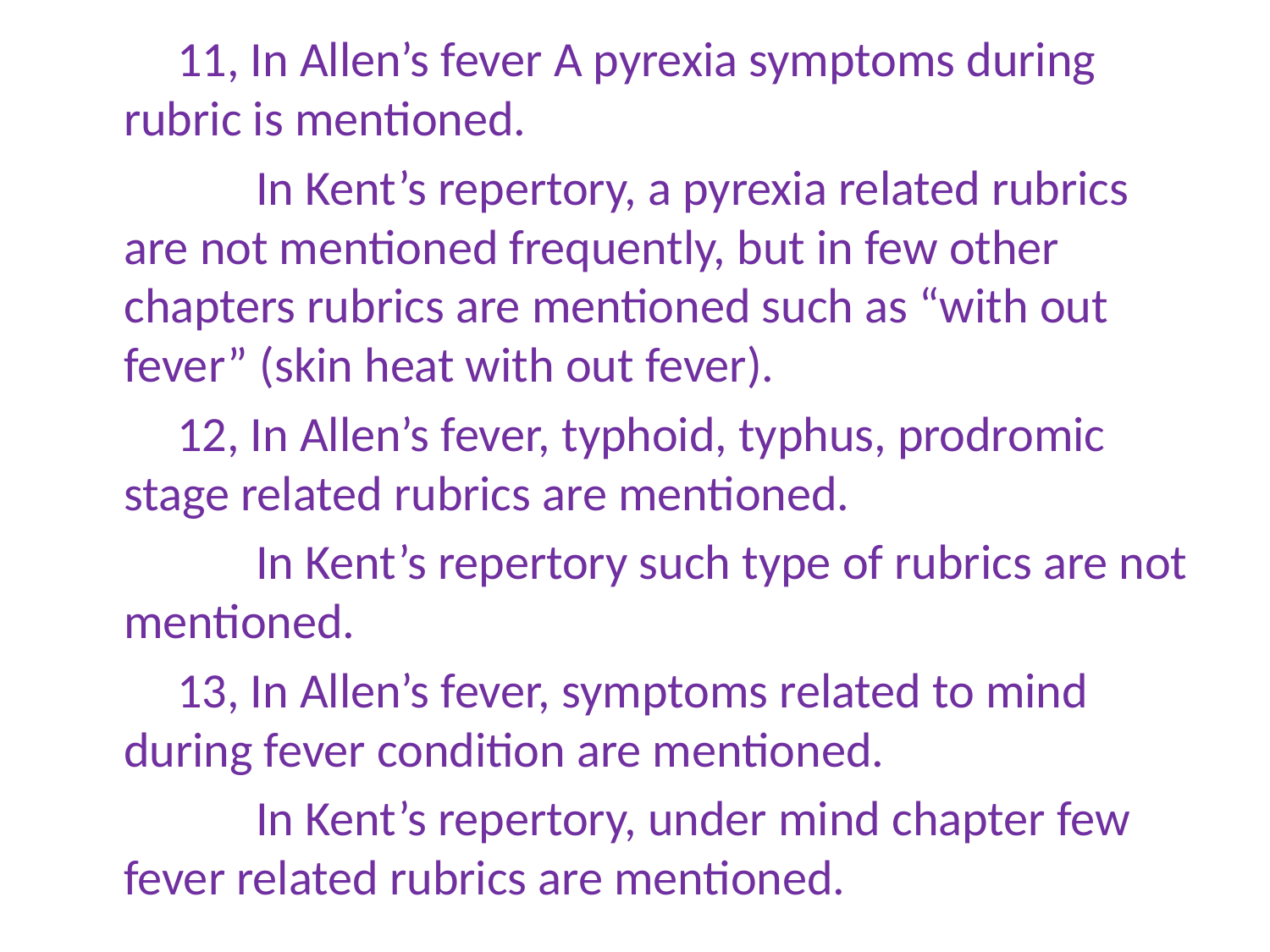

11, In Allen’s fever A pyrexia symptoms during rubric is mentioned.
                In Kent’s repertory, a pyrexia related rubrics are not mentioned frequently, but in few other chapters rubrics are mentioned such as “with out fever” (skin heat with out fever).
         12, In Allen’s fever, typhoid, typhus, prodromic stage related rubrics are mentioned.
                In Kent’s repertory such type of rubrics are not mentioned.
         13, In Allen’s fever, symptoms related to mind during fever condition are mentioned.
                In Kent’s repertory, under mind chapter few fever related rubrics are mentioned.